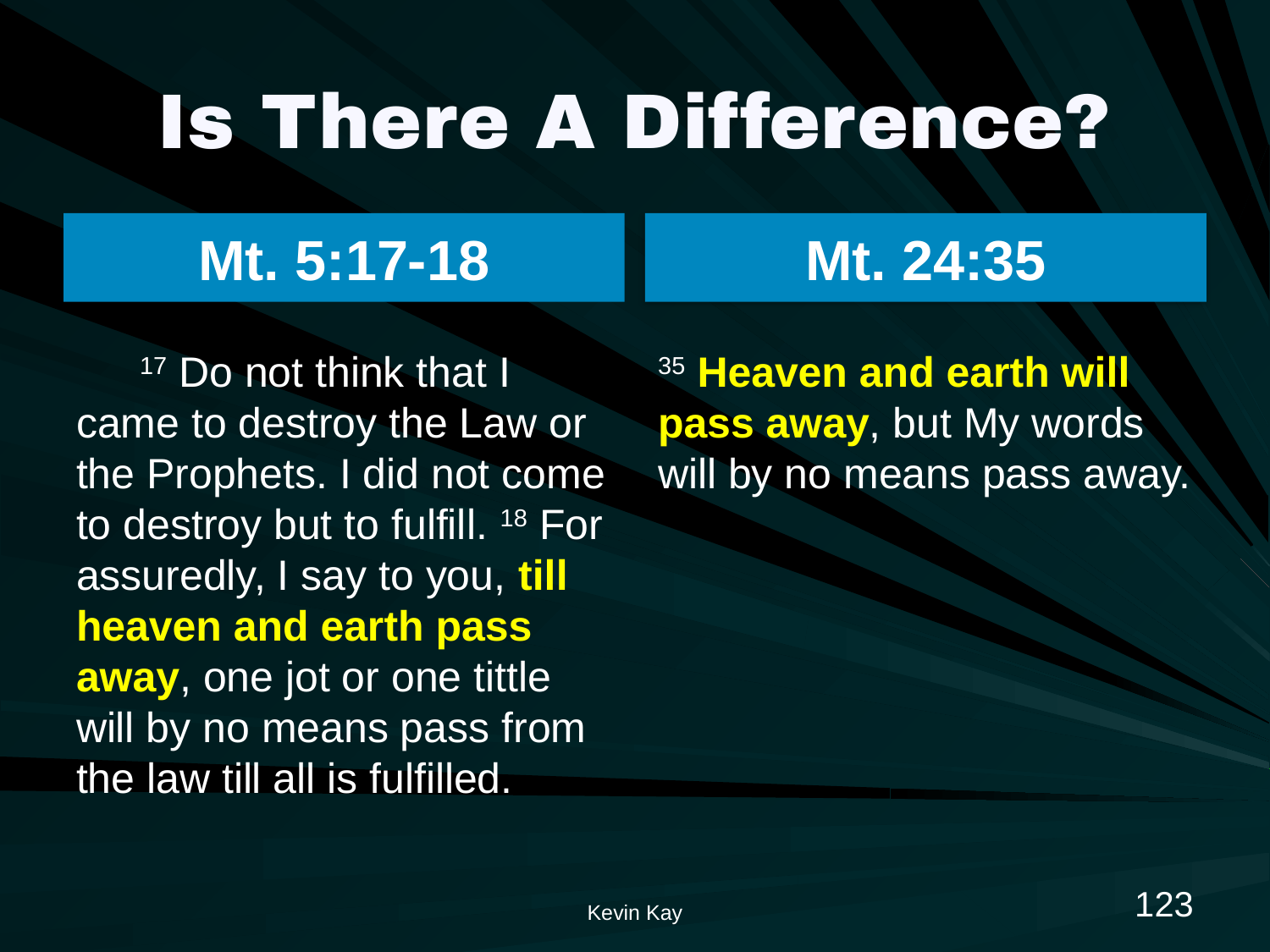

# Is There A Difference?
Mt. 5:17-18
Mt. 24:35
17 Do not think that I came to destroy the Law or the Prophets. I did not come to destroy but to fulfill. 18 For assuredly, I say to you, till heaven and earth pass away, one jot or one tittle will by no means pass from the law till all is fulfilled.

35 Heaven and earth will pass away, but My words will by no means pass away.

123
Kevin Kay